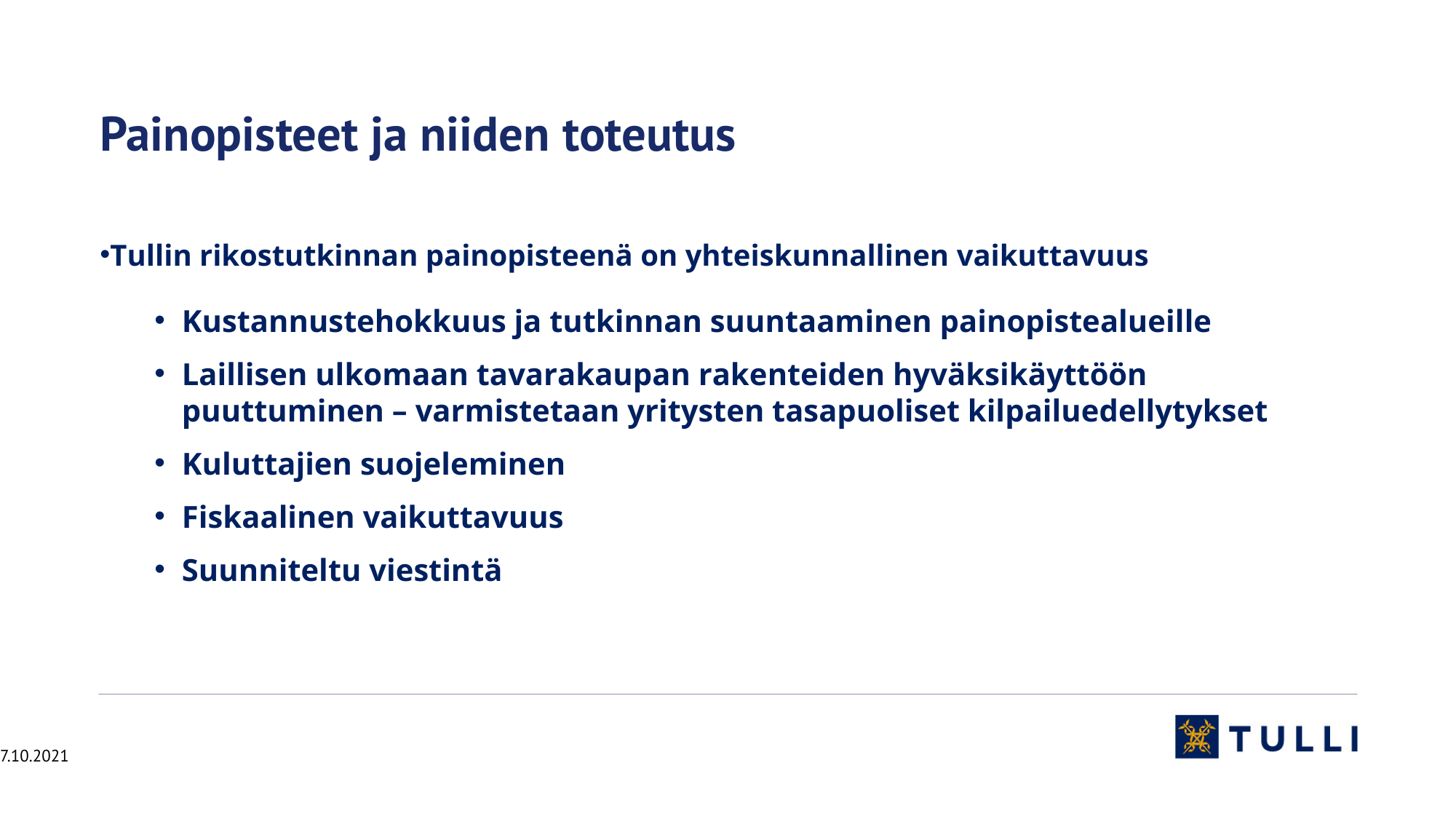

# Painopisteet ja niiden toteutus
Tullin rikostutkinnan painopisteenä on yhteiskunnallinen vaikuttavuus
Kustannustehokkuus ja tutkinnan suuntaaminen painopistealueille
Laillisen ulkomaan tavarakaupan rakenteiden hyväksikäyttöön puuttuminen – varmistetaan yritysten tasapuoliset kilpailuedellytykset
Kuluttajien suojeleminen
Fiskaalinen vaikuttavuus
Suunniteltu viestintä
7.10.2021